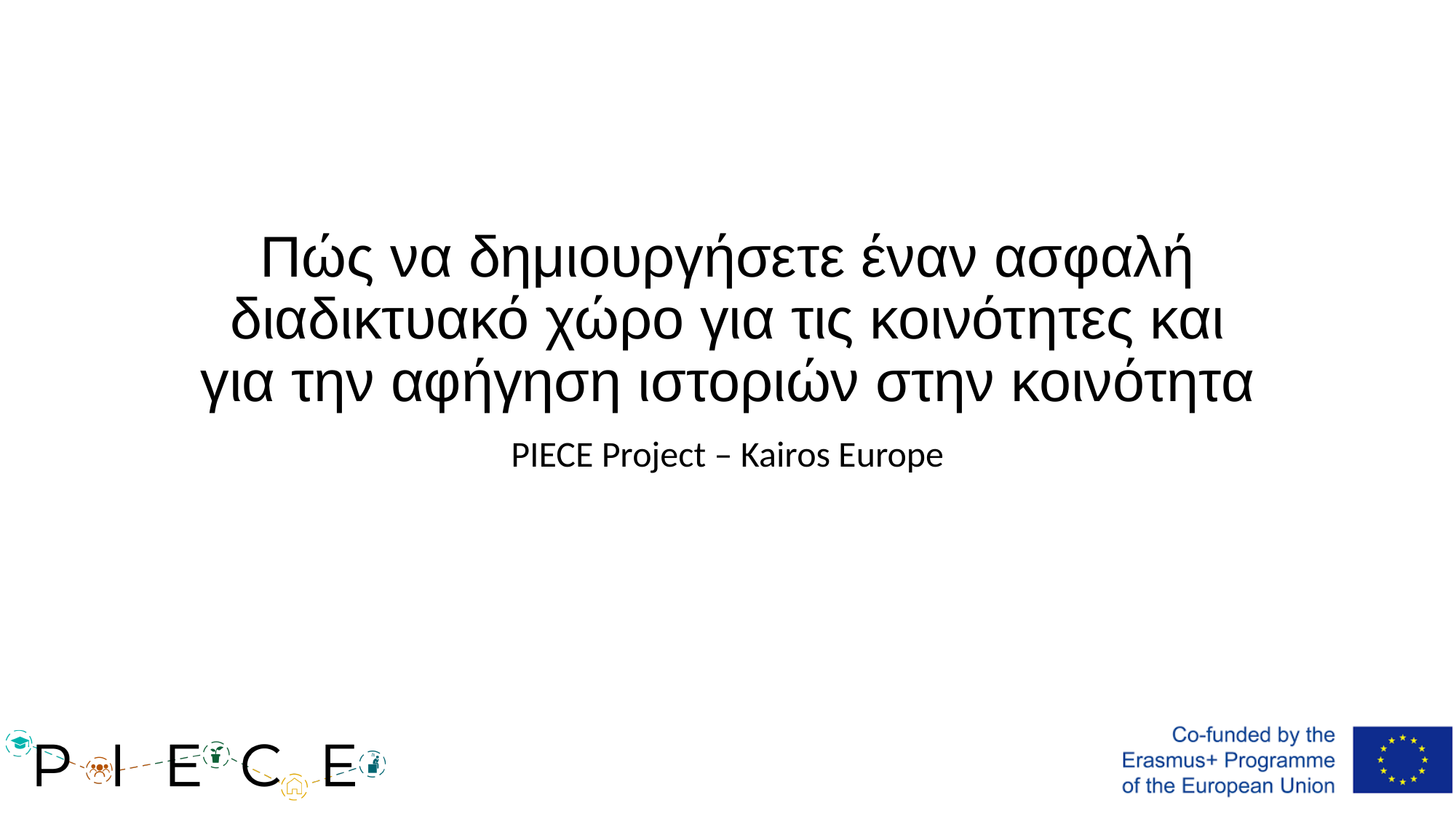

# Πώς να δημιουργήσετε έναν ασφαλή διαδικτυακό χώρο για τις κοινότητες και για την αφήγηση ιστοριών στην κοινότητα
PIECE Project – Kairos Europe